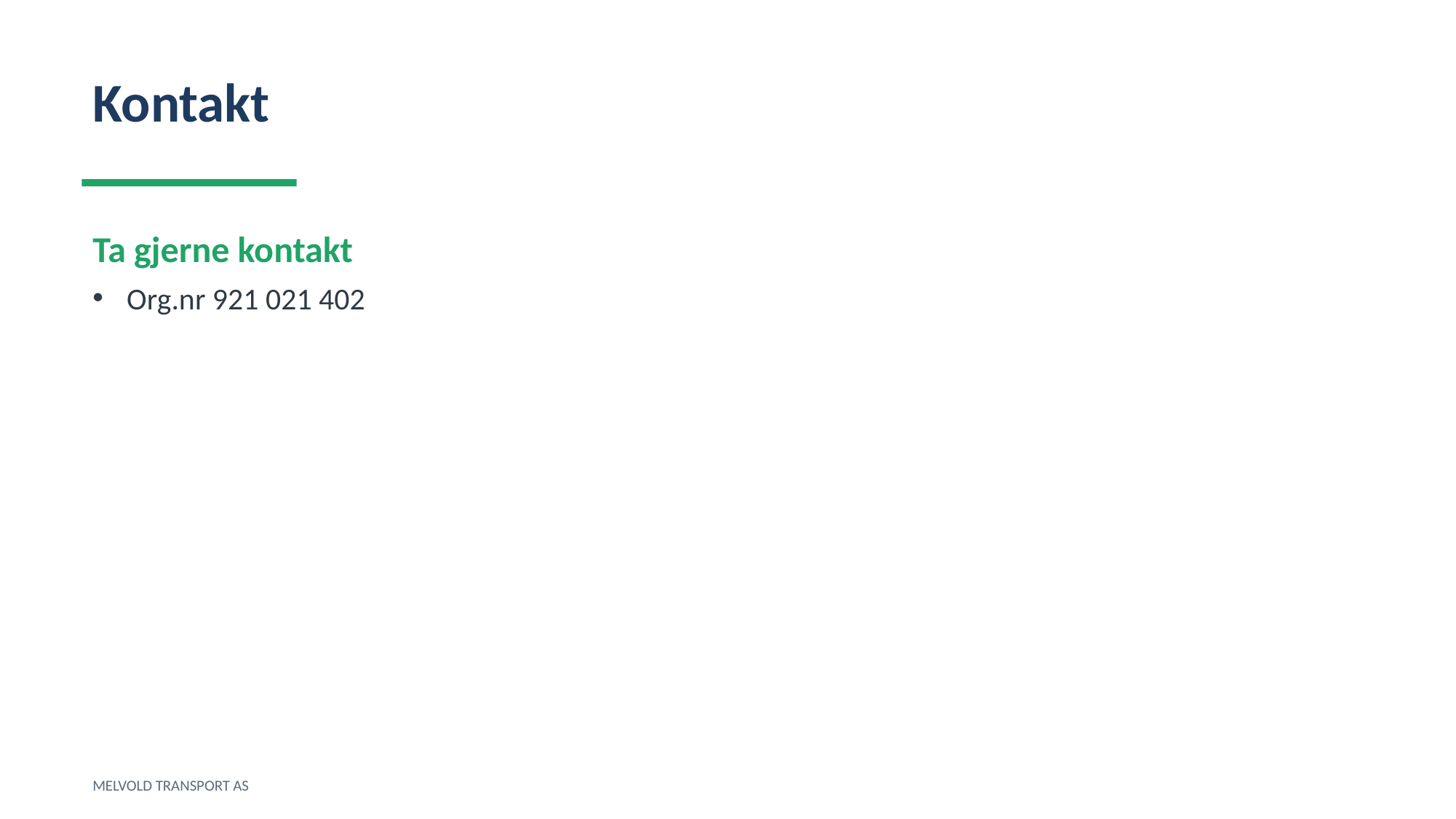

Kontakt

Ta gjerne kontakt
Org.nr 921 021 402
MELVOLD TRANSPORT AS